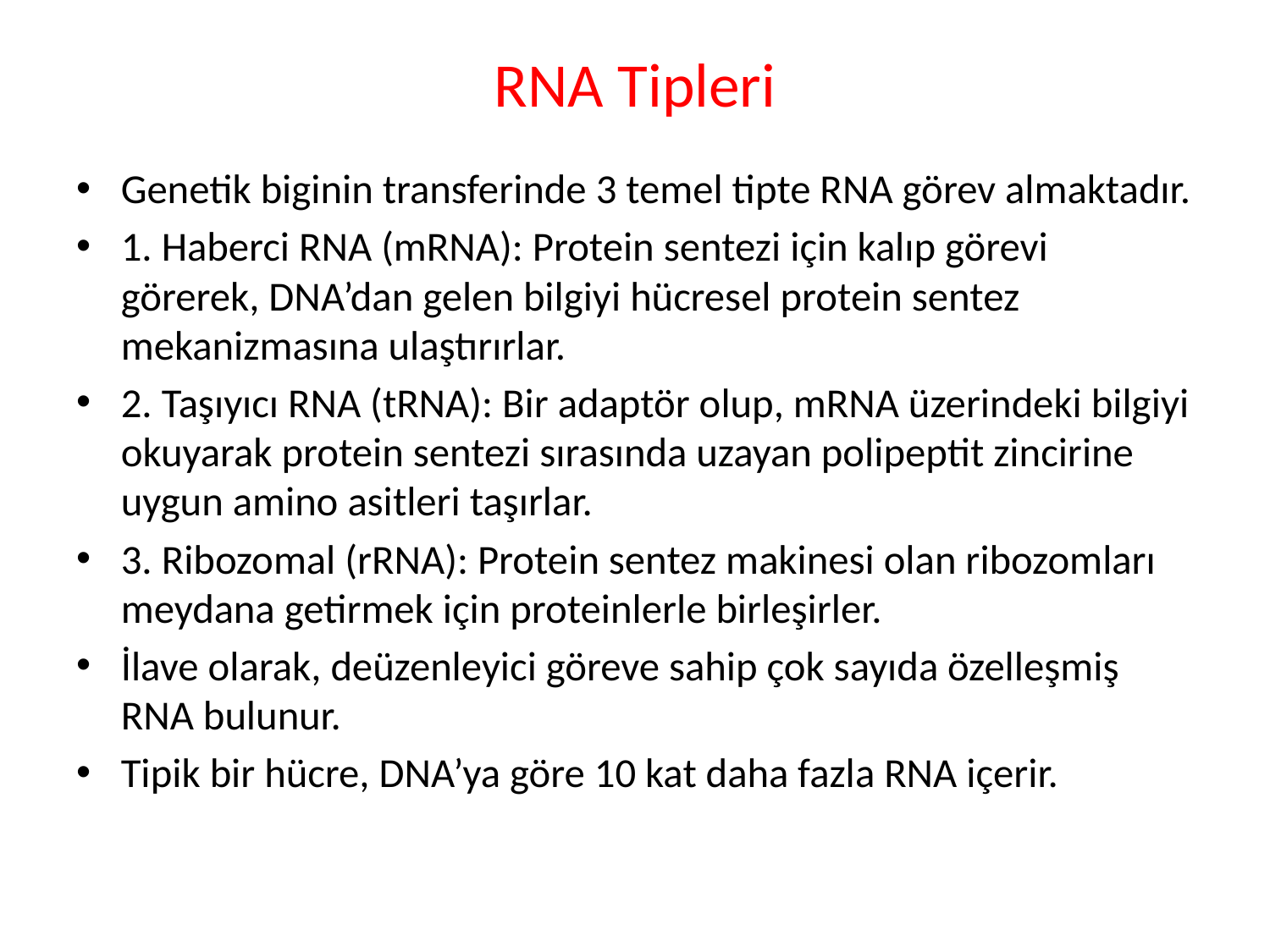

# RNA Tipleri
Genetik biginin transferinde 3 temel tipte RNA görev almaktadır.
1. Haberci RNA (mRNA): Protein sentezi için kalıp görevi görerek, DNA’dan gelen bilgiyi hücresel protein sentez mekanizmasına ulaştırırlar.
2. Taşıyıcı RNA (tRNA): Bir adaptör olup, mRNA üzerindeki bilgiyi okuyarak protein sentezi sırasında uzayan polipeptit zincirine uygun amino asitleri taşırlar.
3. Ribozomal (rRNA): Protein sentez makinesi olan ribozomları meydana getirmek için proteinlerle birleşirler.
İlave olarak, deüzenleyici göreve sahip çok sayıda özelleşmiş RNA bulunur.
Tipik bir hücre, DNA’ya göre 10 kat daha fazla RNA içerir.